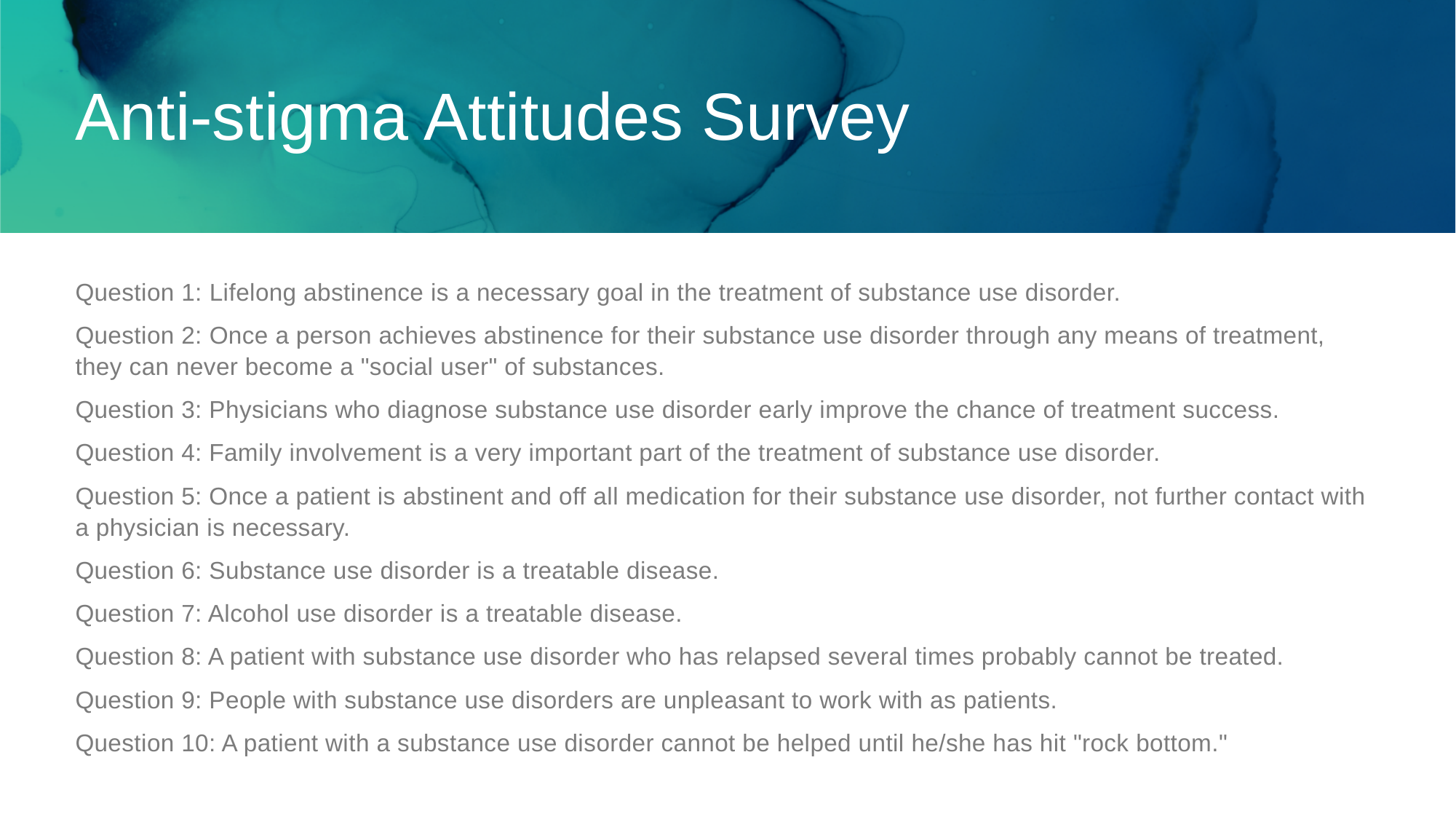

Anti-stigma Attitudes Survey
Question 1: Lifelong abstinence is a necessary goal in the treatment of substance use disorder.
Question 2: Once a person achieves abstinence for their substance use disorder through any means of treatment, they can never become a "social user" of substances.
Question 3: Physicians who diagnose substance use disorder early improve the chance of treatment success.
Question 4: Family involvement is a very important part of the treatment of substance use disorder.
Question 5: Once a patient is abstinent and off all medication for their substance use disorder, not further contact with a physician is necessary.
Question 6: Substance use disorder is a treatable disease.
Question 7: Alcohol use disorder is a treatable disease.
Question 8: A patient with substance use disorder who has relapsed several times probably cannot be treated.
Question 9: People with substance use disorders are unpleasant to work with as patients.
Question 10: A patient with a substance use disorder cannot be helped until he/she has hit "rock bottom."